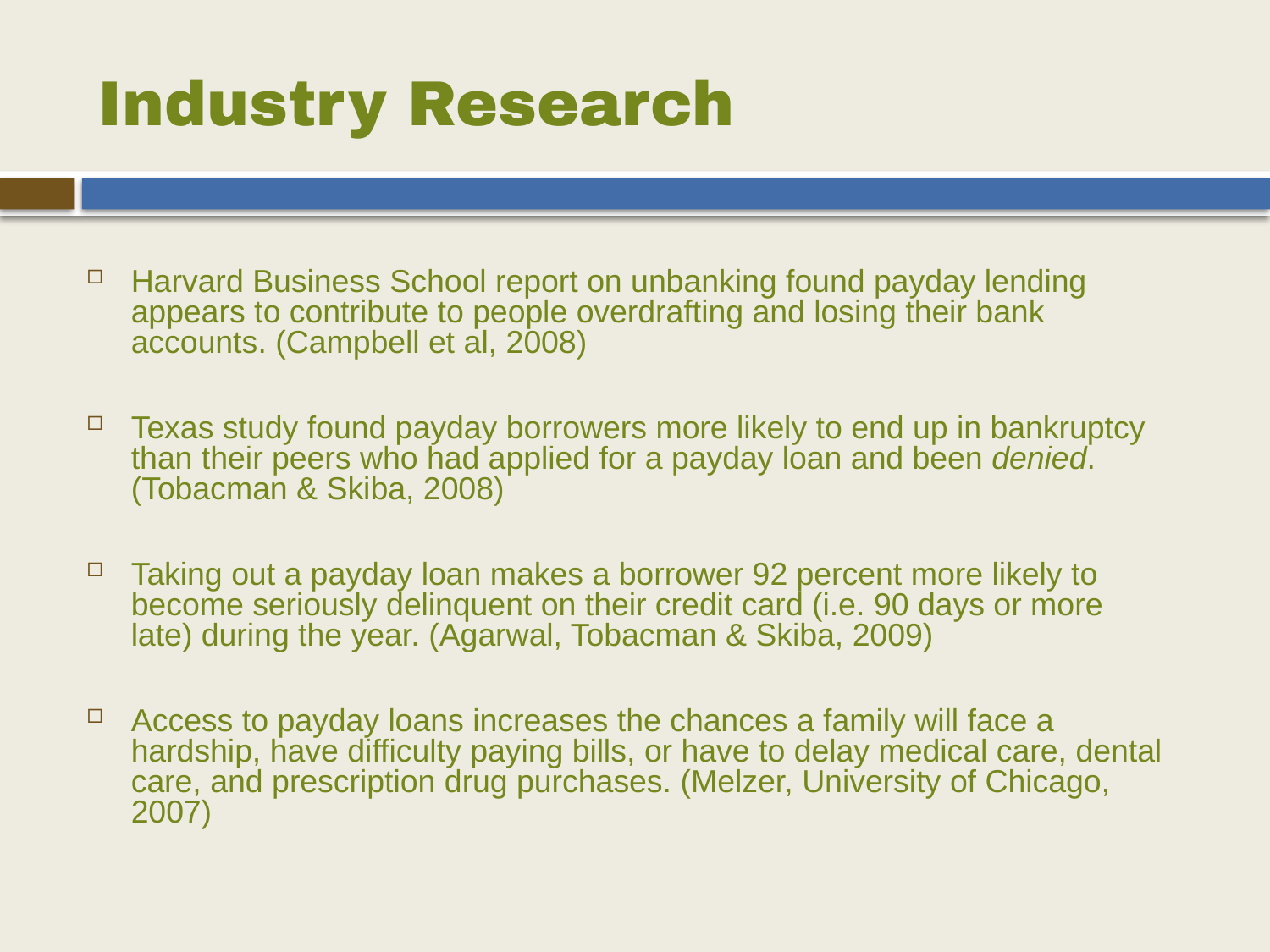

# Industry Research

Harvard Business School report on unbanking found payday lending appears to contribute to people overdrafting and losing their bank accounts. (Campbell et al, 2008)

Texas study found payday borrowers more likely to end up in bankruptcy than their peers who had applied for a payday loan and been denied. (Tobacman & Skiba, 2008)

Taking out a payday loan makes a borrower 92 percent more likely to become seriously delinquent on their credit card (i.e. 90 days or more late) during the year. (Agarwal, Tobacman & Skiba, 2009)

Access to payday loans increases the chances a family will face a hardship, have difficulty paying bills, or have to delay medical care, dental care, and prescription drug purchases. (Melzer, University of Chicago, 2007)